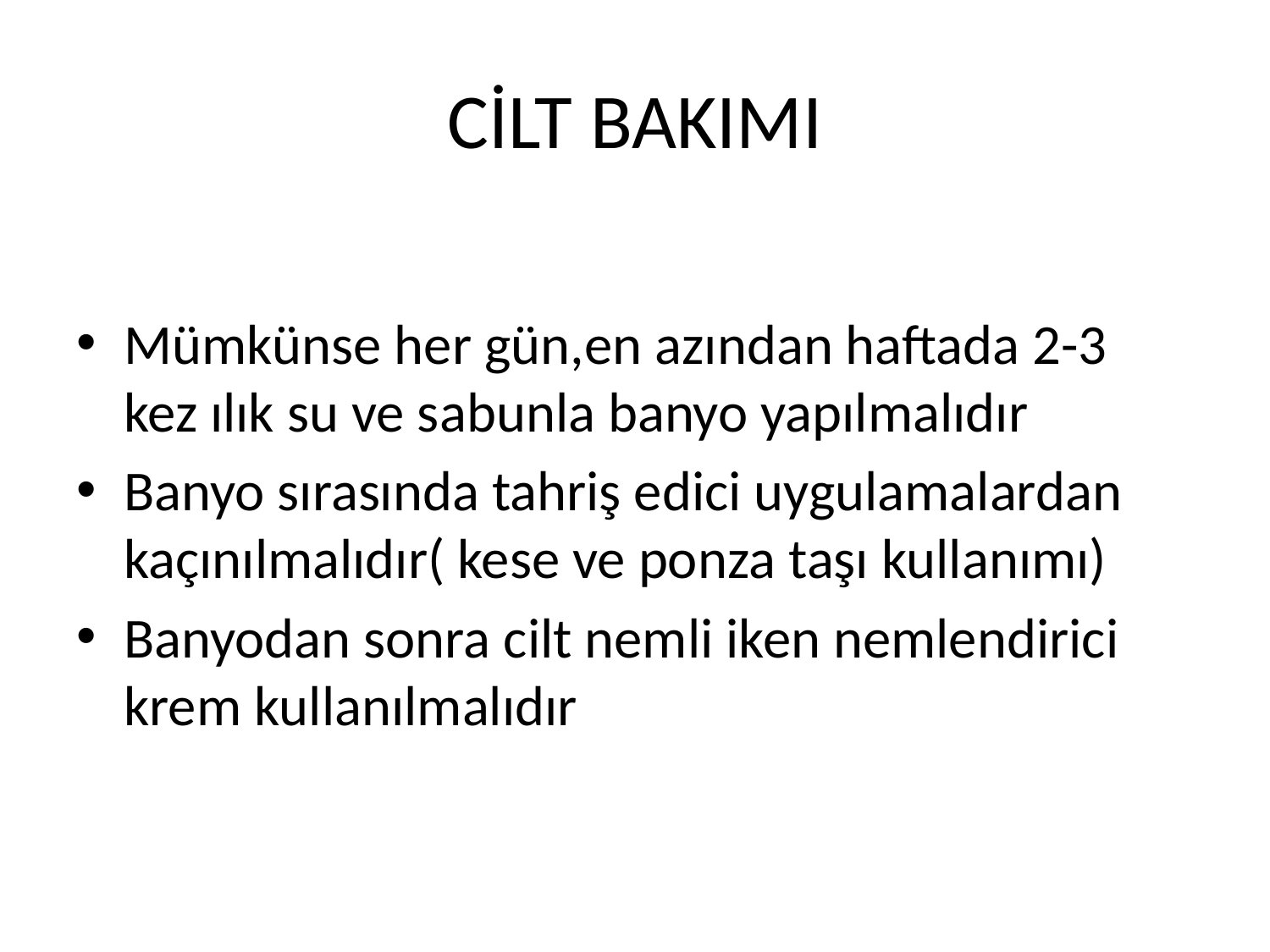

# CİLT BAKIMI

Mümkünse her gün,en azından haftada 2-3 kez ılık su ve sabunla banyo yapılmalıdır
Banyo sırasında tahriş edici uygulamalardan kaçınılmalıdır( kese ve ponza taşı kullanımı)
Banyodan sonra cilt nemli iken nemlendirici krem kullanılmalıdır